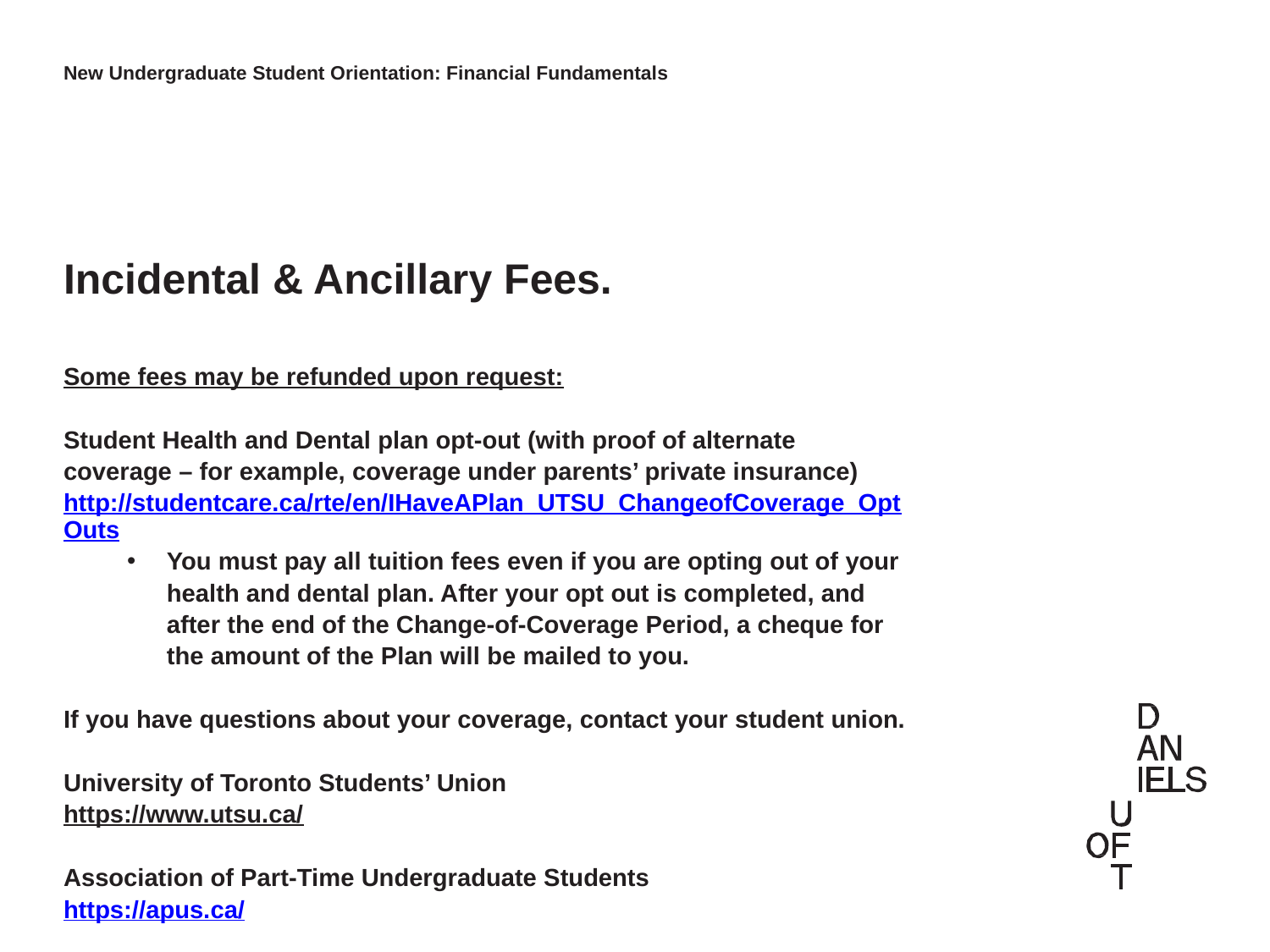

New Undergraduate Student Orientation: Financial Fundamentals
Incidental & Ancillary Fees.

Some fees may be refunded upon request:

Student Health and Dental plan opt-out (with proof of alternate coverage – for example, coverage under parents’ private insurance) http://studentcare.ca/rte/en/IHaveAPlan_UTSU_ChangeofCoverage_OptOuts
You must pay all tuition fees even if you are opting out of your health and dental plan. After your opt out is completed, and after the end of the Change-of-Coverage Period, a cheque for the amount of the Plan will be mailed to you.

If you have questions about your coverage, contact your student union.

University of Toronto Students’ Union
https://www.utsu.ca/
Association of Part-Time Undergraduate Students
https://apus.ca/